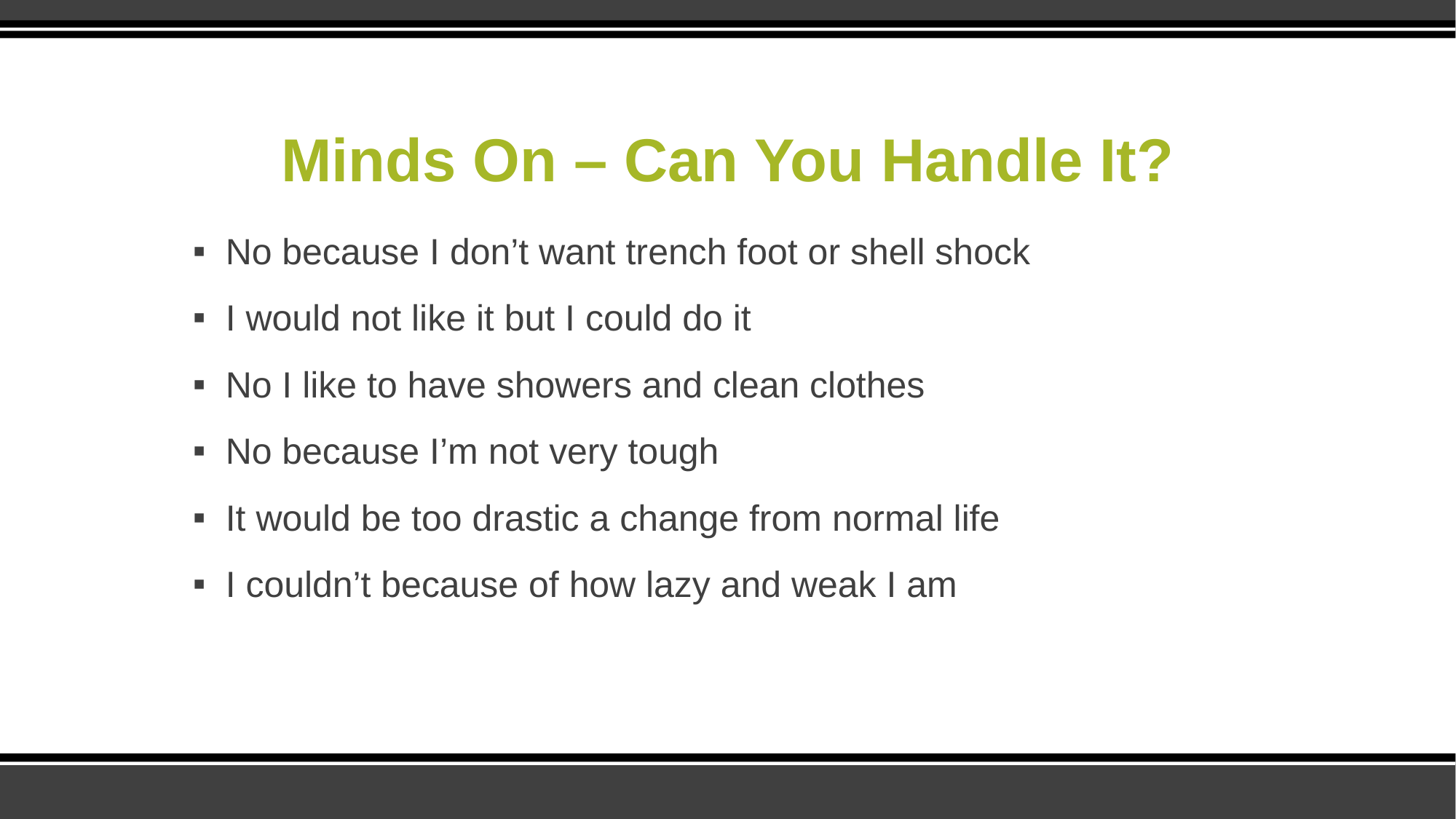

# Minds On – Can You Handle It?
No because I don’t want trench foot or shell shock
I would not like it but I could do it
No I like to have showers and clean clothes
No because I’m not very tough
It would be too drastic a change from normal life
I couldn’t because of how lazy and weak I am